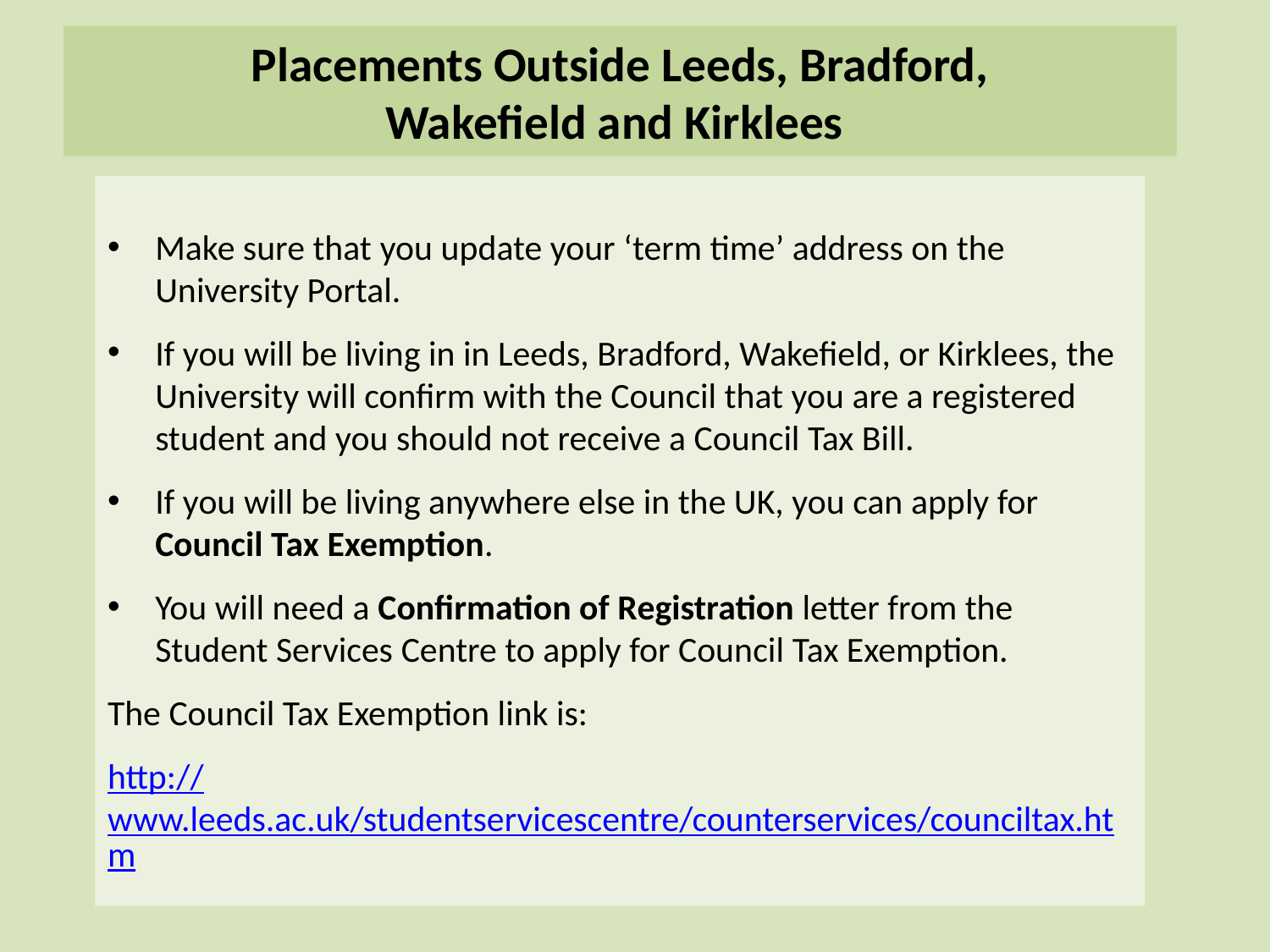

# Placements Outside Leeds, Bradford, Wakefield and Kirklees

Make sure that you update your ‘term time’ address on the University Portal.
If you will be living in in Leeds, Bradford, Wakefield, or Kirklees, the University will confirm with the Council that you are a registered student and you should not receive a Council Tax Bill.
If you will be living anywhere else in the UK, you can apply for Council Tax Exemption.
You will need a Confirmation of Registration letter from the Student Services Centre to apply for Council Tax Exemption.
The Council Tax Exemption link is:
http://www.leeds.ac.uk/studentservicescentre/counterservices/counciltax.htm